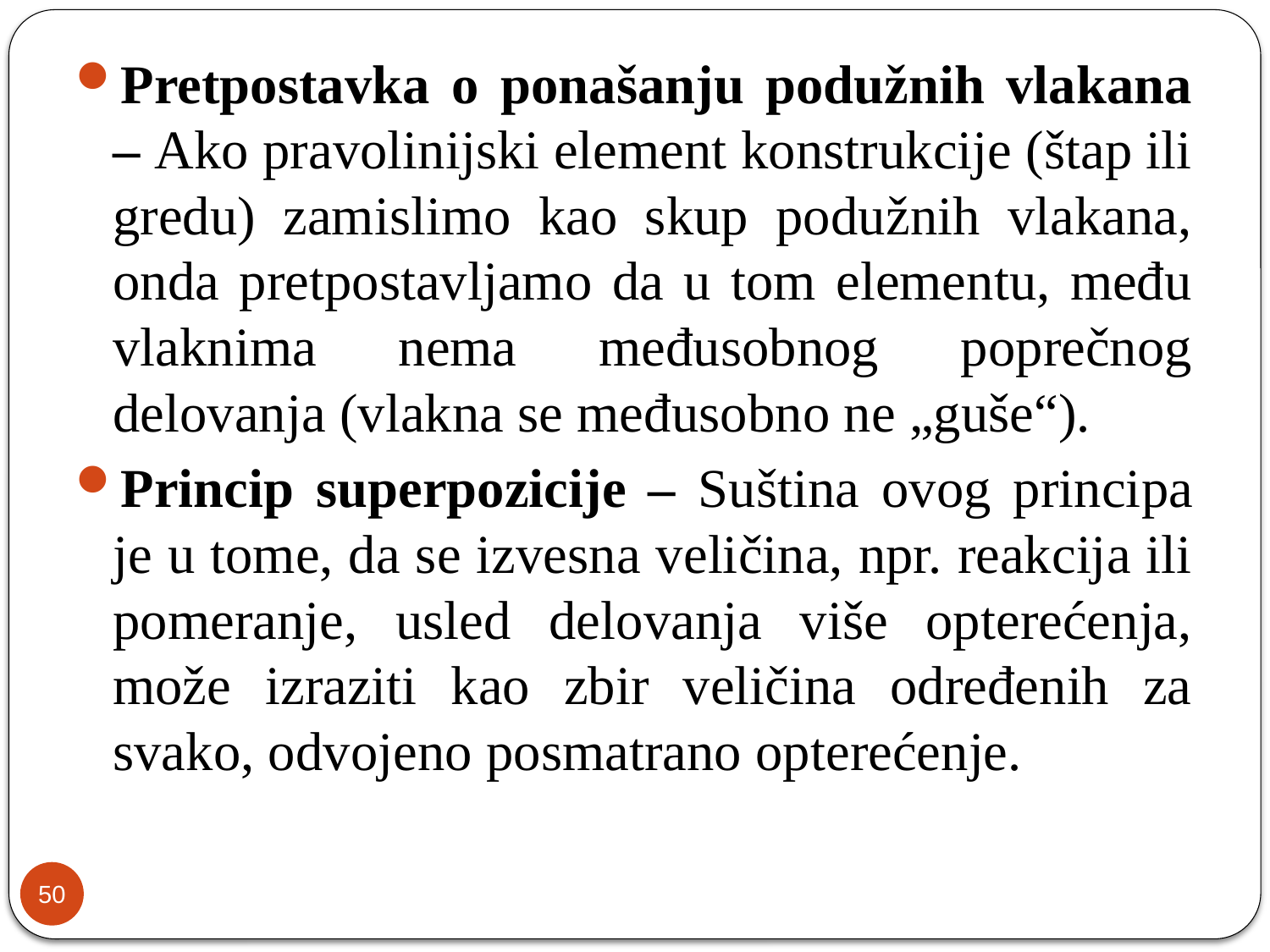

Pretpostavka o ponašanju podužnih vlakana – Ako pravolinijski element konstrukcije (štap ili gredu) zamislimo kao skup podužnih vlakana, onda pretpostavljamo da u tom elementu, među vlaknima nema međusobnog poprečnog delovanja (vlakna se međusobno ne „guše“).
Princip superpozicije – Suština ovog principa je u tome, da se izvesna veličina, npr. reakcija ili pomeranje, usled delovanja više opterećenja, može izraziti kao zbir veličina određenih za svako, odvojeno posmatrano opterećenje.
50